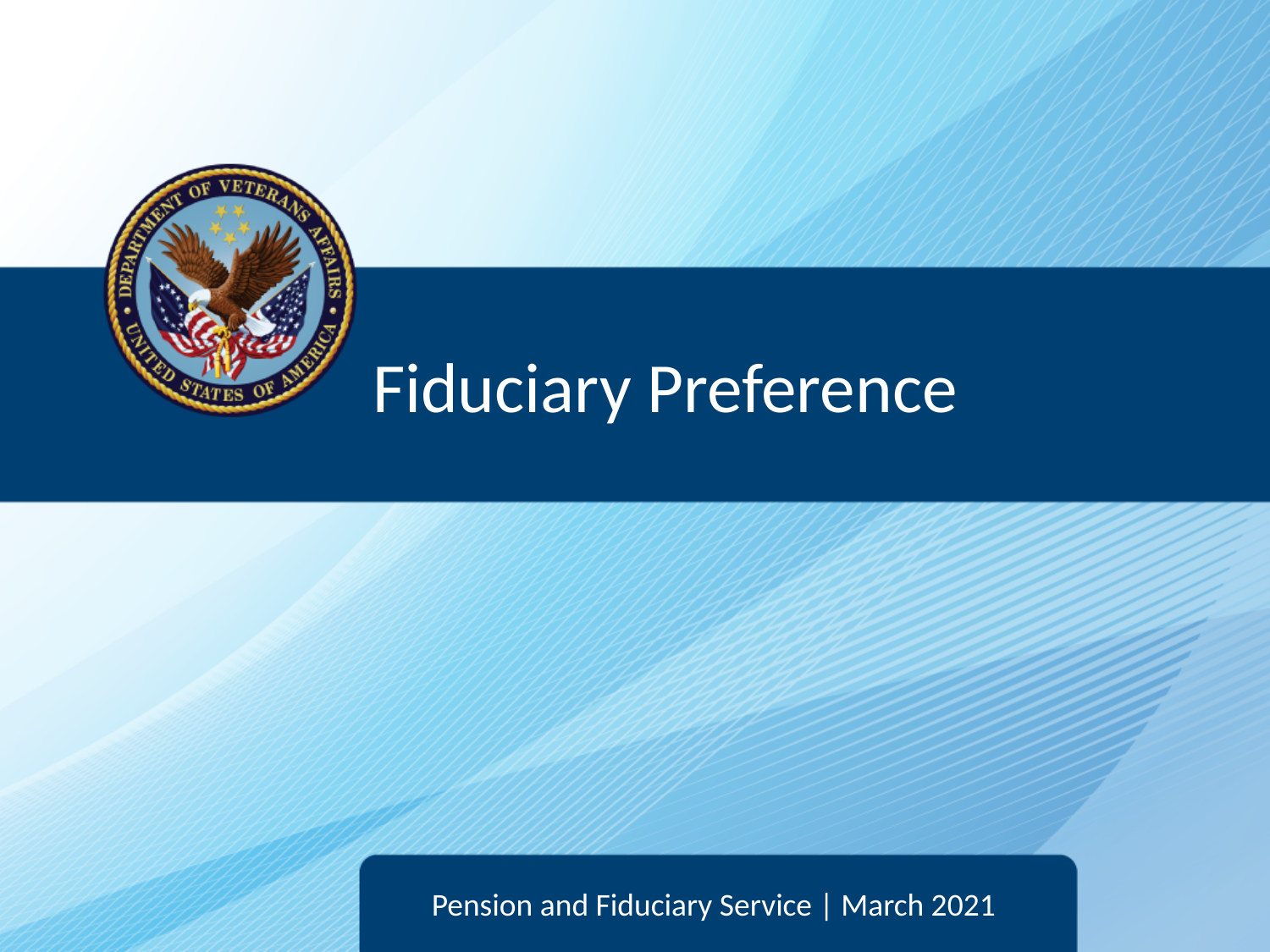

# Fiduciary Preference
Pension and Fiduciary Service | March 2021